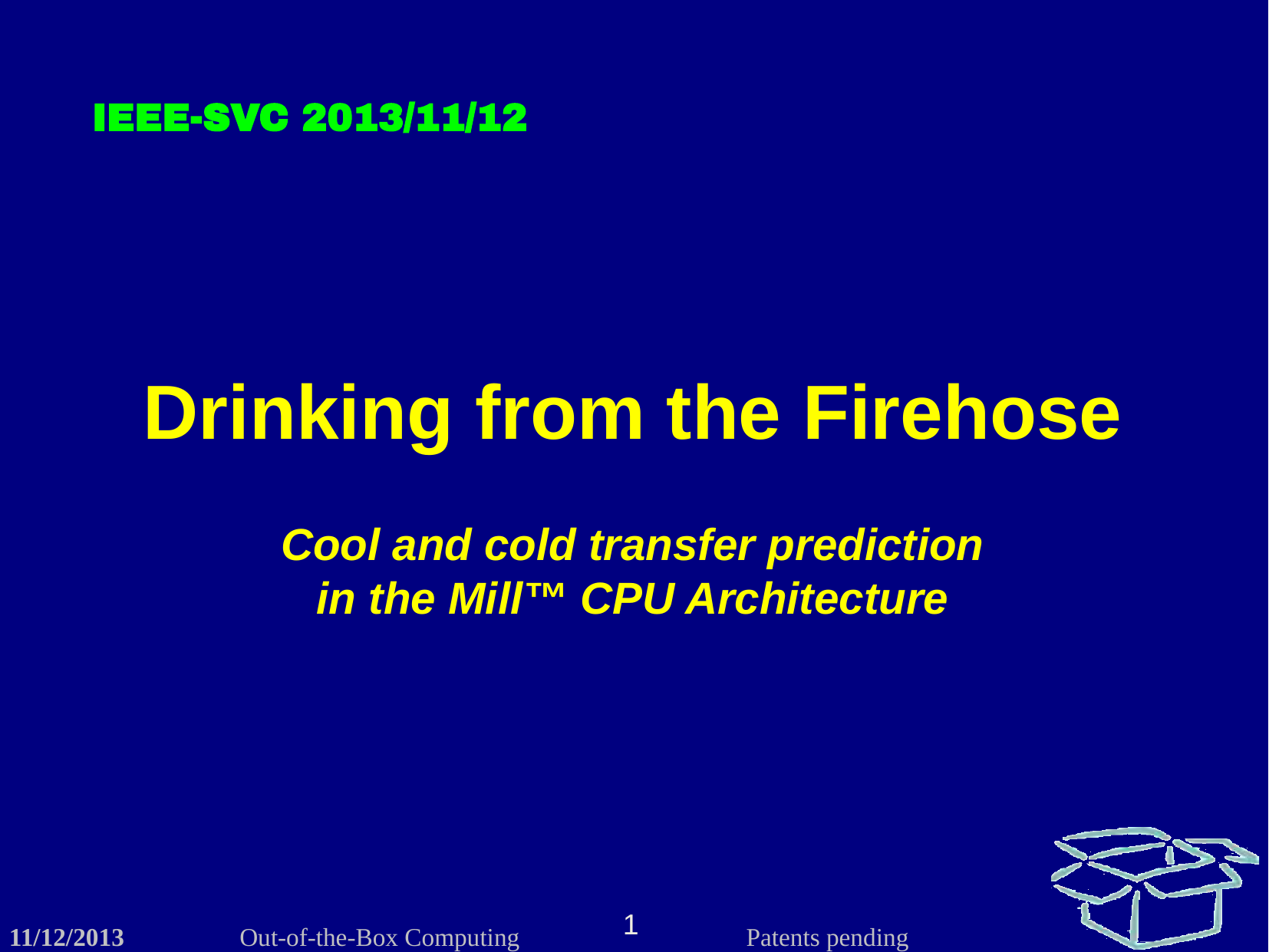

IEEE-SVC 2013/11/12
Drinking from the Firehose

Cool and cold transfer prediction
in the Mill™ CPU Architecture